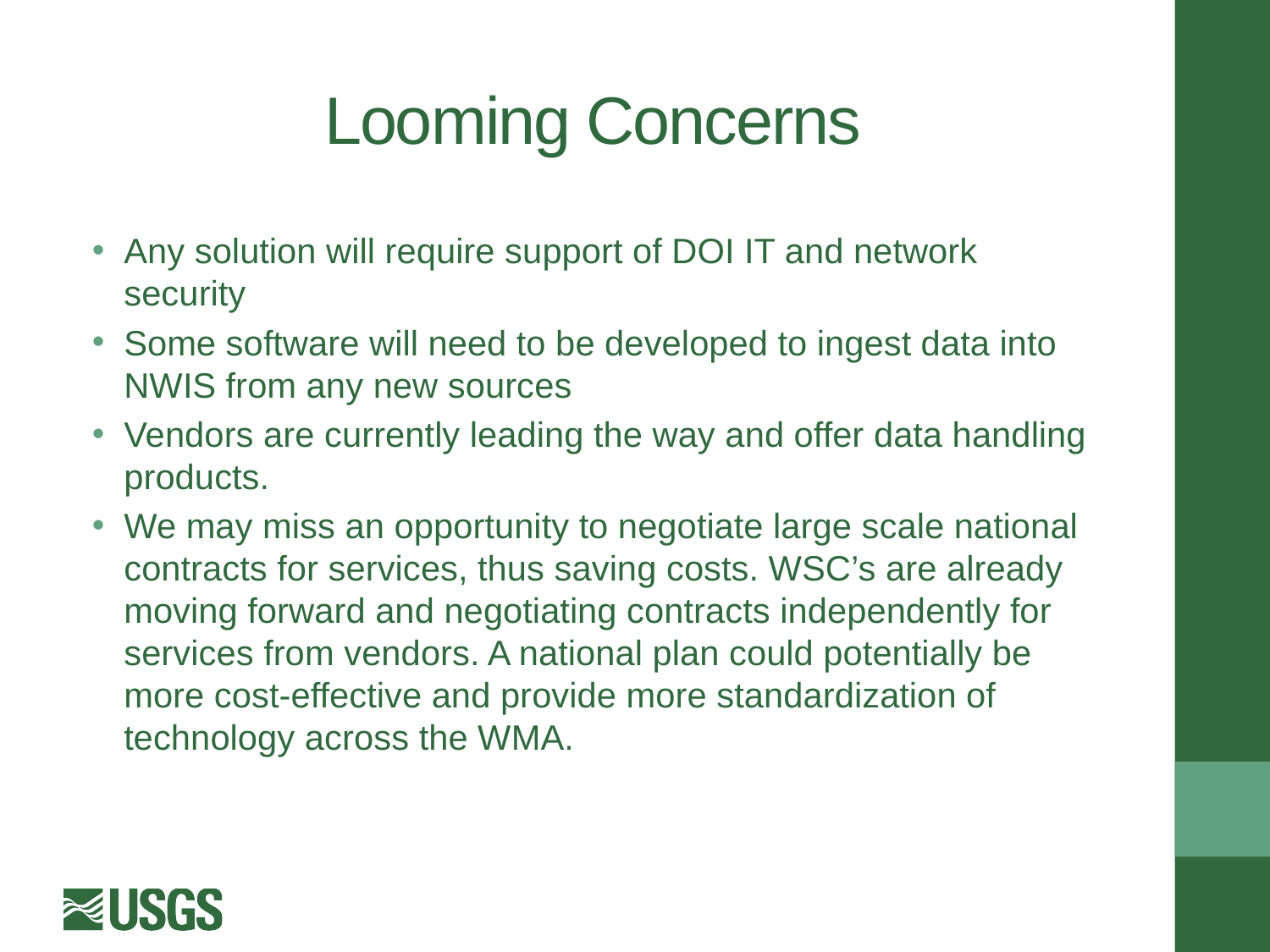

# Looming Concerns
Any solution will require support of DOI IT and network security
Some software will need to be developed to ingest data into NWIS from any new sources
Vendors are currently leading the way and offer data handling products.
We may miss an opportunity to negotiate large scale national contracts for services, thus saving costs. WSC’s are already moving forward and negotiating contracts independently for services from vendors. A national plan could potentially be more cost-effective and provide more standardization of technology across the WMA.